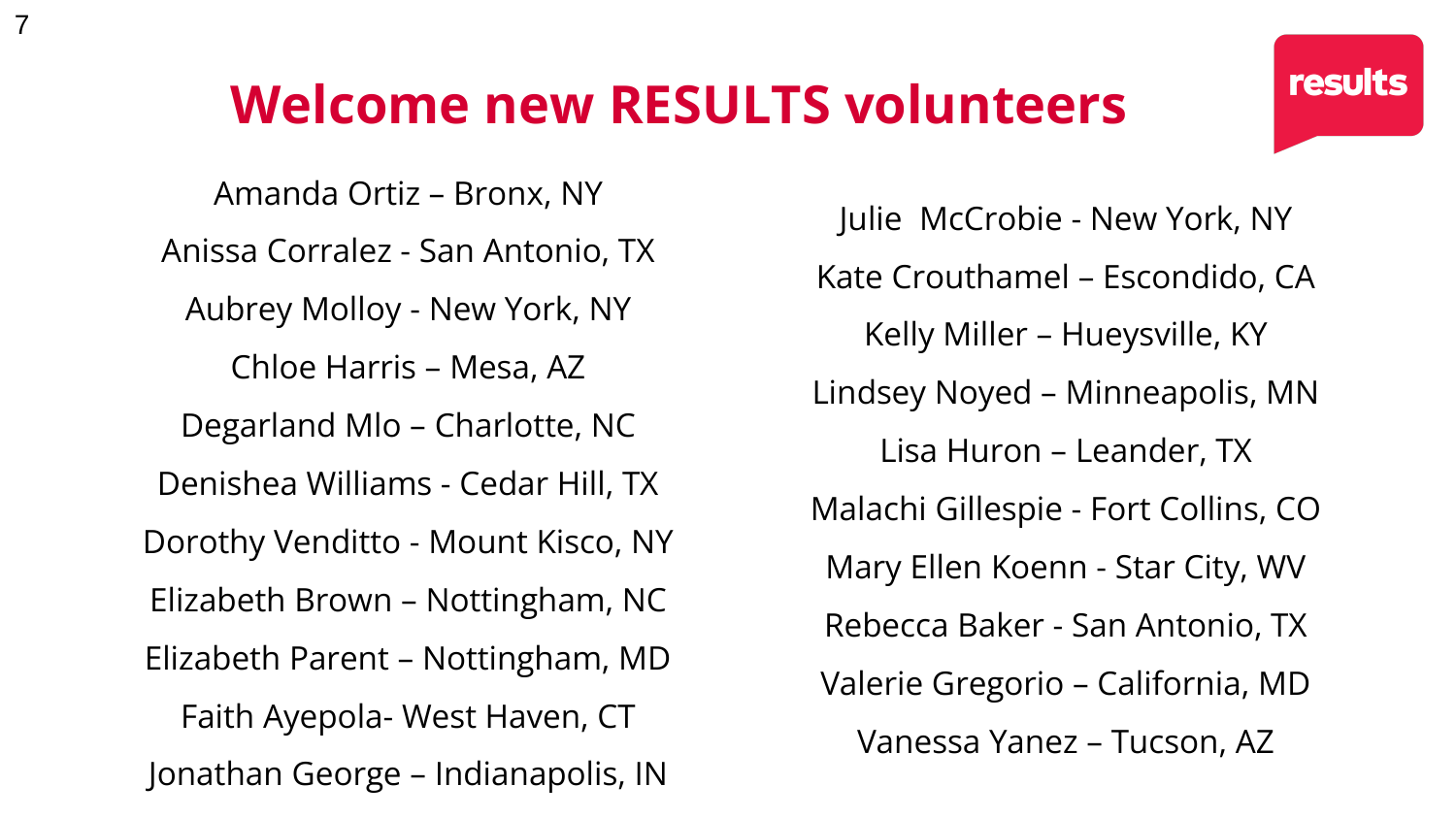

# Welcome new RESULTS volunteers
Amanda Ortiz – Bronx, NY
Anissa Corralez - San Antonio, TX
Aubrey Molloy - New York, NY
Chloe Harris – Mesa, AZ
Degarland Mlo – Charlotte, NC
Denishea Williams - Cedar Hill, TX
Dorothy Venditto - Mount Kisco, NY
Elizabeth Brown – Nottingham, NC
Elizabeth Parent – Nottingham, MD
Faith Ayepola- West Haven, CT
Jonathan George – Indianapolis, IN

Julie  McCrobie - New York, NY
Kate Crouthamel – Escondido, CA
Kelly Miller – Hueysville, KY
Lindsey Noyed – Minneapolis, MN
Lisa Huron – Leander, TX
Malachi Gillespie - Fort Collins, CO
Mary Ellen Koenn - Star City, WV
Rebecca Baker - San Antonio, TX
Valerie Gregorio – California, MD
Vanessa Yanez – Tucson, AZ